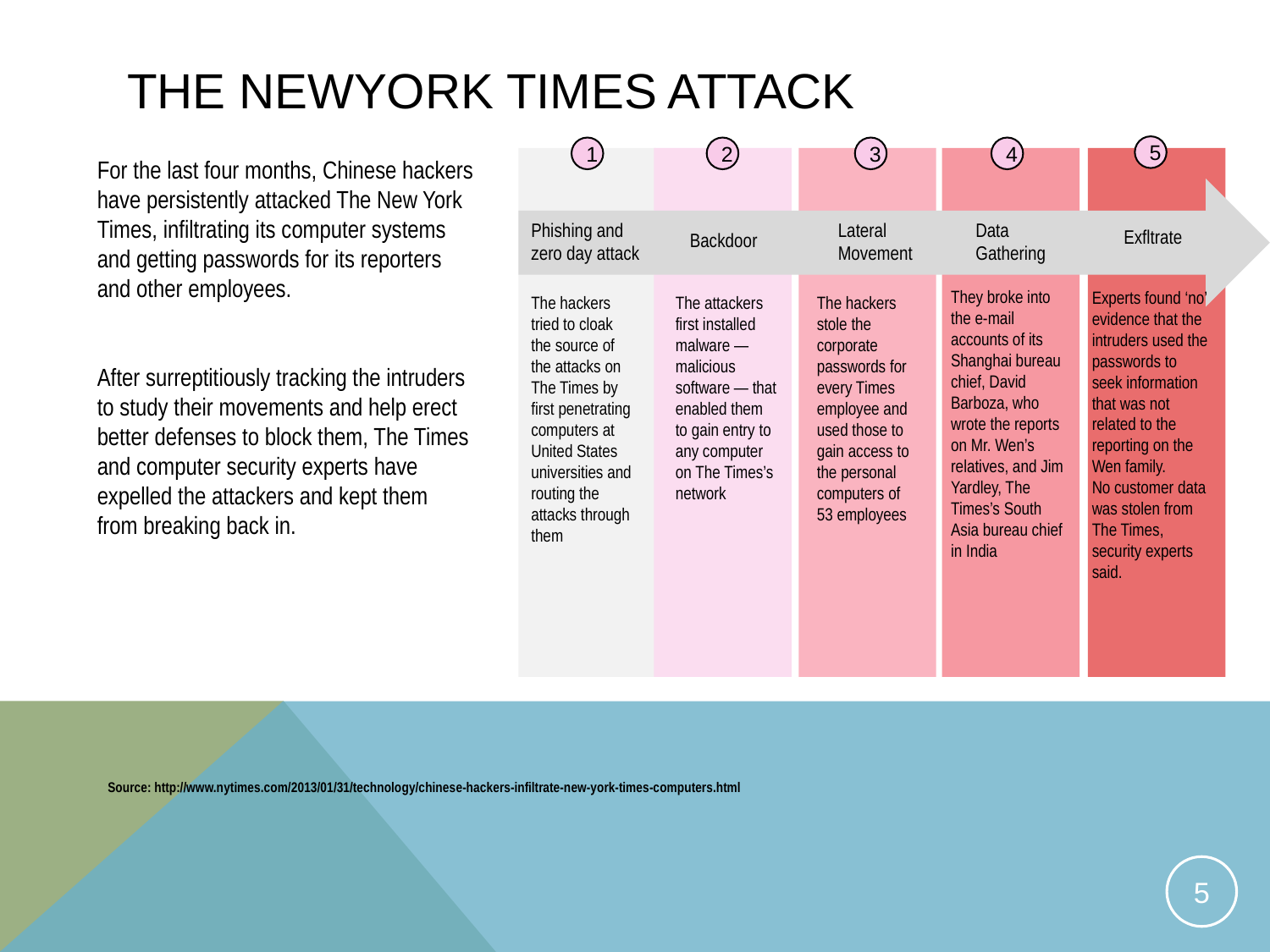

# The Newyork times atTack
5
1
2
3
4
For the last four months, Chinese hackers have persistently attacked The New York Times, infiltrating its computer systems and getting passwords for its reporters and other employees.

After surreptitiously tracking the intruders to study their movements and help erect better defenses to block them, The Times and computer security experts have expelled the attackers and kept them from breaking back in.

Data Gathering
Phishing and zero day attack
Lateral Movement
Exfltrate
Backdoor
They broke into the e-mail accounts of its Shanghai bureau chief, David Barboza, who wrote the reports on Mr. Wen’s relatives, and Jim Yardley, The Times’s South Asia bureau chief in India
Experts found ‘no’ evidence that the intruders used the passwords to seek information that was not related to the reporting on the Wen family.
No customer data was stolen from The Times, security experts said.

The hackers tried to cloak the source of the attacks on The Times by first penetrating computers at United States universities and routing the attacks through them
The attackers first installed malware — malicious software — that enabled them to gain entry to any computer on The Times’s network
The hackers stole the corporate passwords for every Times employee and used those to gain access to the personal computers of 53 employees
Source: http://www.nytimes.com/2013/01/31/technology/chinese-hackers-infiltrate-new-york-times-computers.html
5